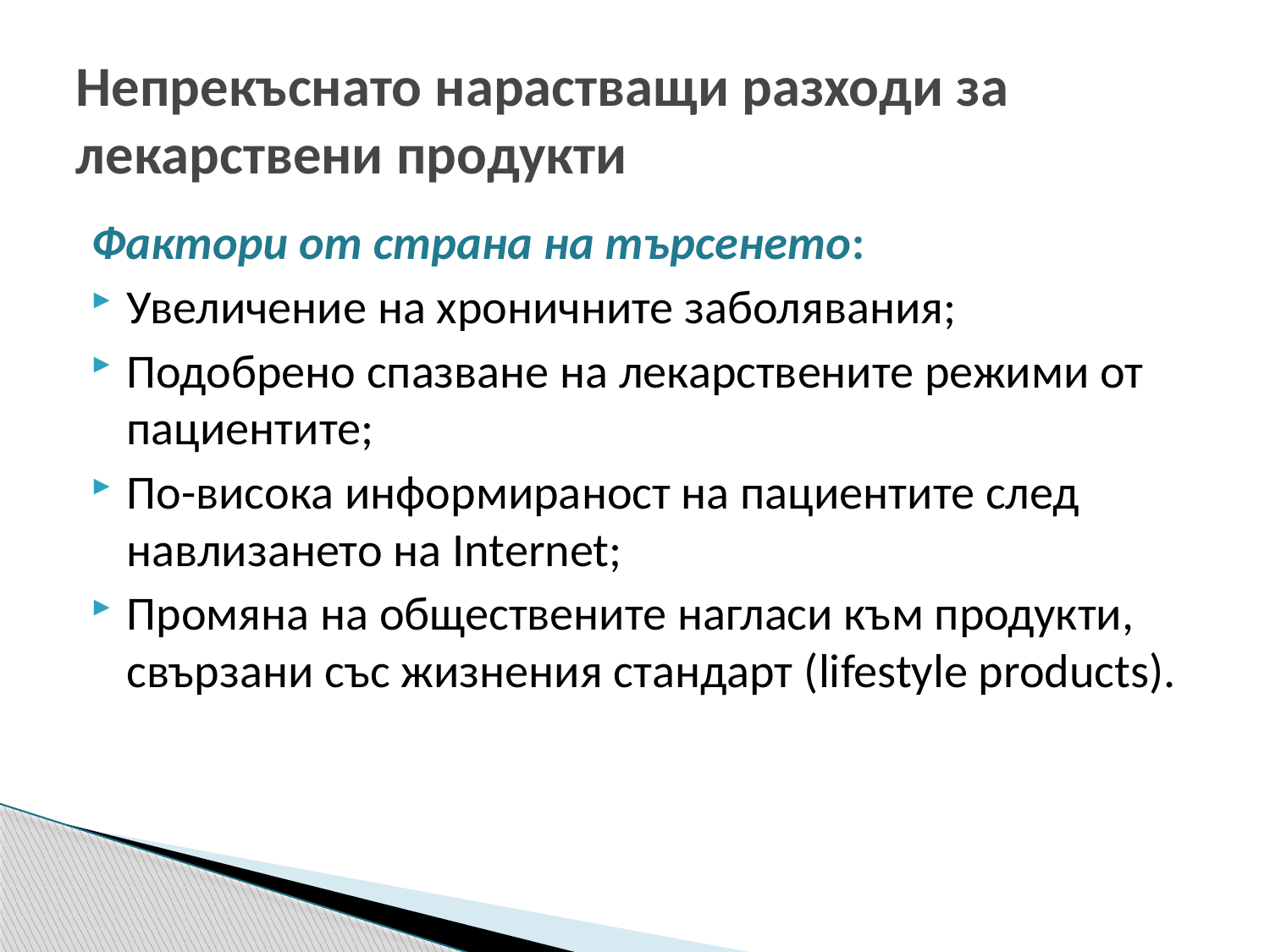

# Непрекъснато нарастващи разходи за лекарствени продукти
Фактори от страна на търсенето:
Увеличение на хроничните заболявания;
Подобрено спазване на лекарствените режими от пациентите;
По-висока информираност на пациентите след навлизането на Internet;
Промяна на обществените нагласи към продукти, свързани със жизнения стандарт (lifestyle products).